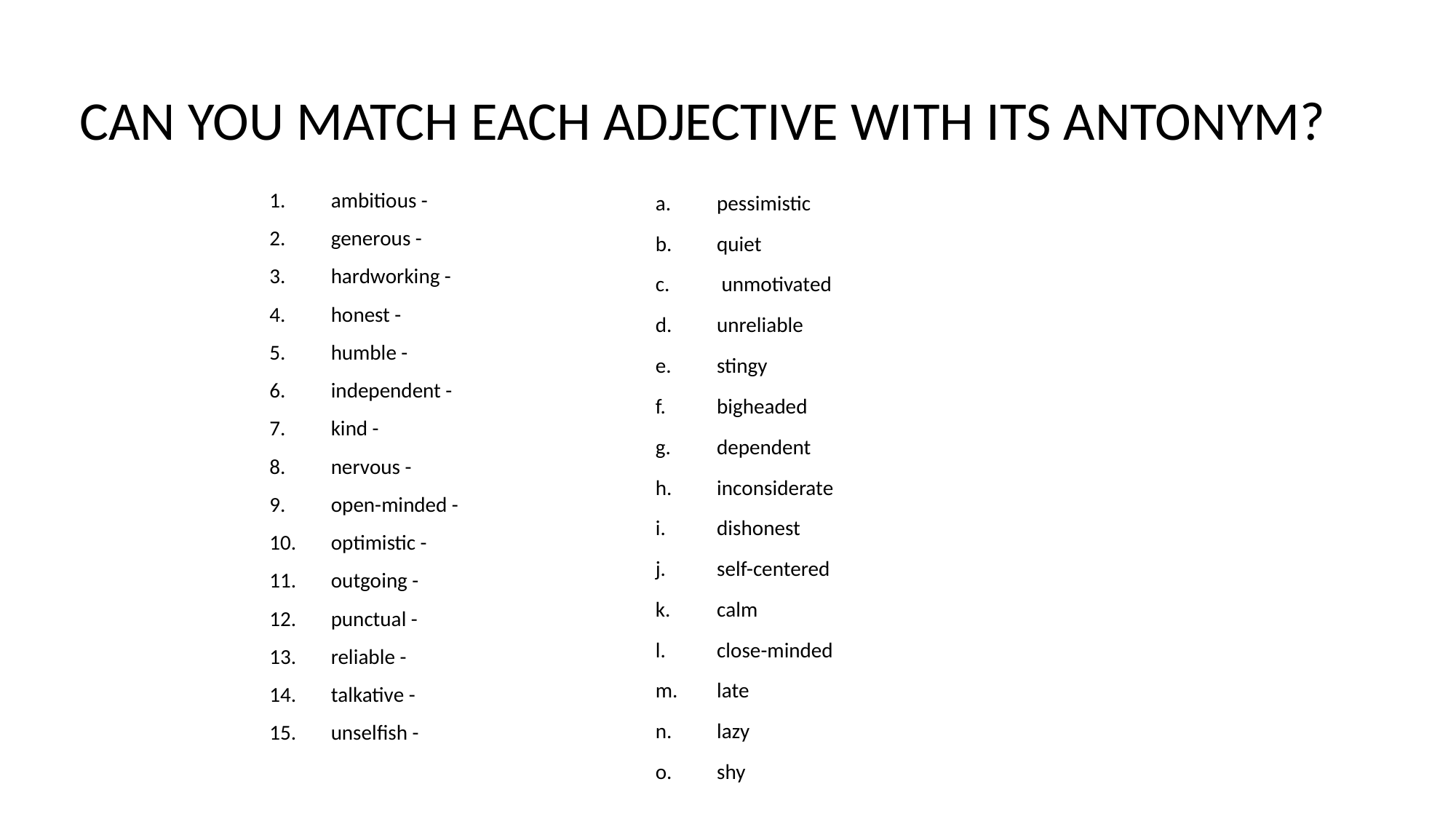

# CAN YOU MATCH EACH ADJECTIVE WITH ITS ANTONYM?
ambitious -
generous -
hardworking -
honest -
humble -
independent -
kind -
nervous -
open-minded -
optimistic -
outgoing -
punctual -
reliable -
talkative -
unselfish -

pessimistic
quiet
 unmotivated
unreliable
stingy
bigheaded
dependent
inconsiderate
dishonest
self-centered
calm
close-minded
late
lazy
shy